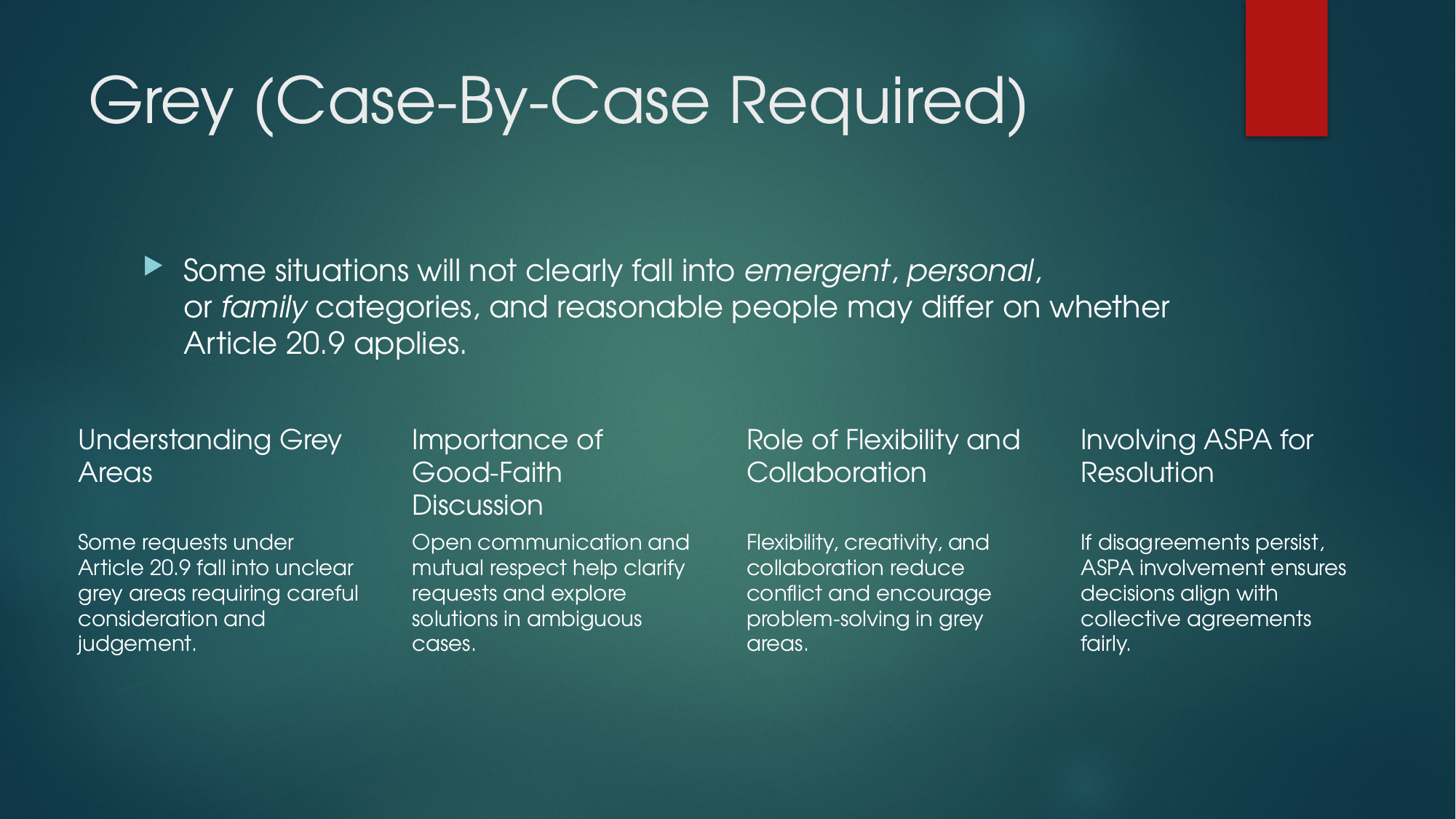

# Grey (Case-By-Case Required)
Some situations will not clearly fall into emergent, personal, or family categories, and reasonable people may differ on whether Article 20.9 applies.
Understanding Grey Areas
Some requests under Article 20.9 fall into unclear grey areas requiring careful consideration and judgement.
Importance of Good-Faith Discussion
Open communication and mutual respect help clarify requests and explore solutions in ambiguous cases.
Role of Flexibility and Collaboration
Flexibility, creativity, and collaboration reduce conflict and encourage problem-solving in grey areas.
Involving ASPA for Resolution
If disagreements persist, ASPA involvement ensures decisions align with collective agreements fairly.